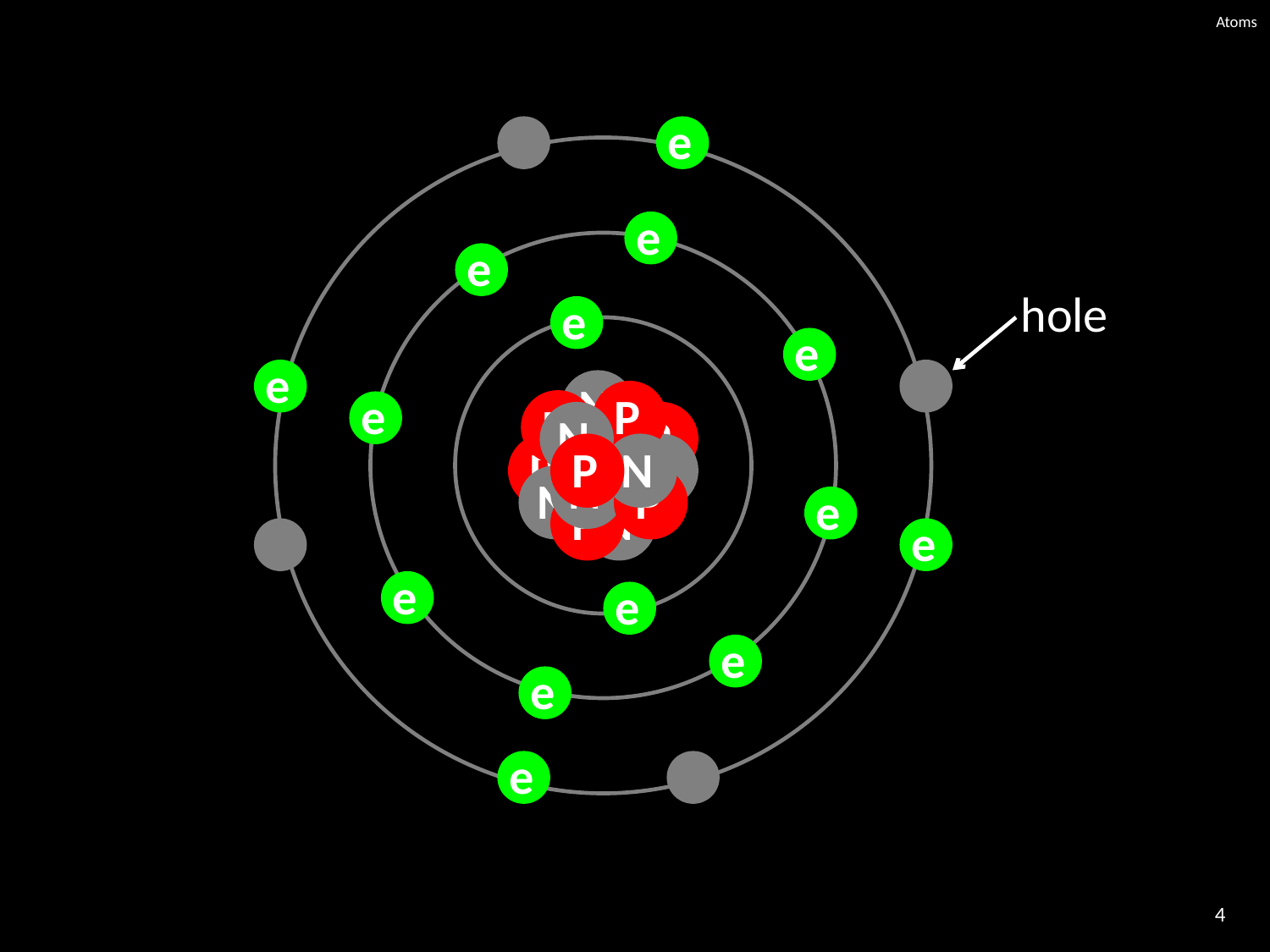

# Atoms

e

e

e
hole
e

e
e

N
P
P
e
N
P
P
P
N
N
N
N
P
P
N
e

e
e
e
e
e
e